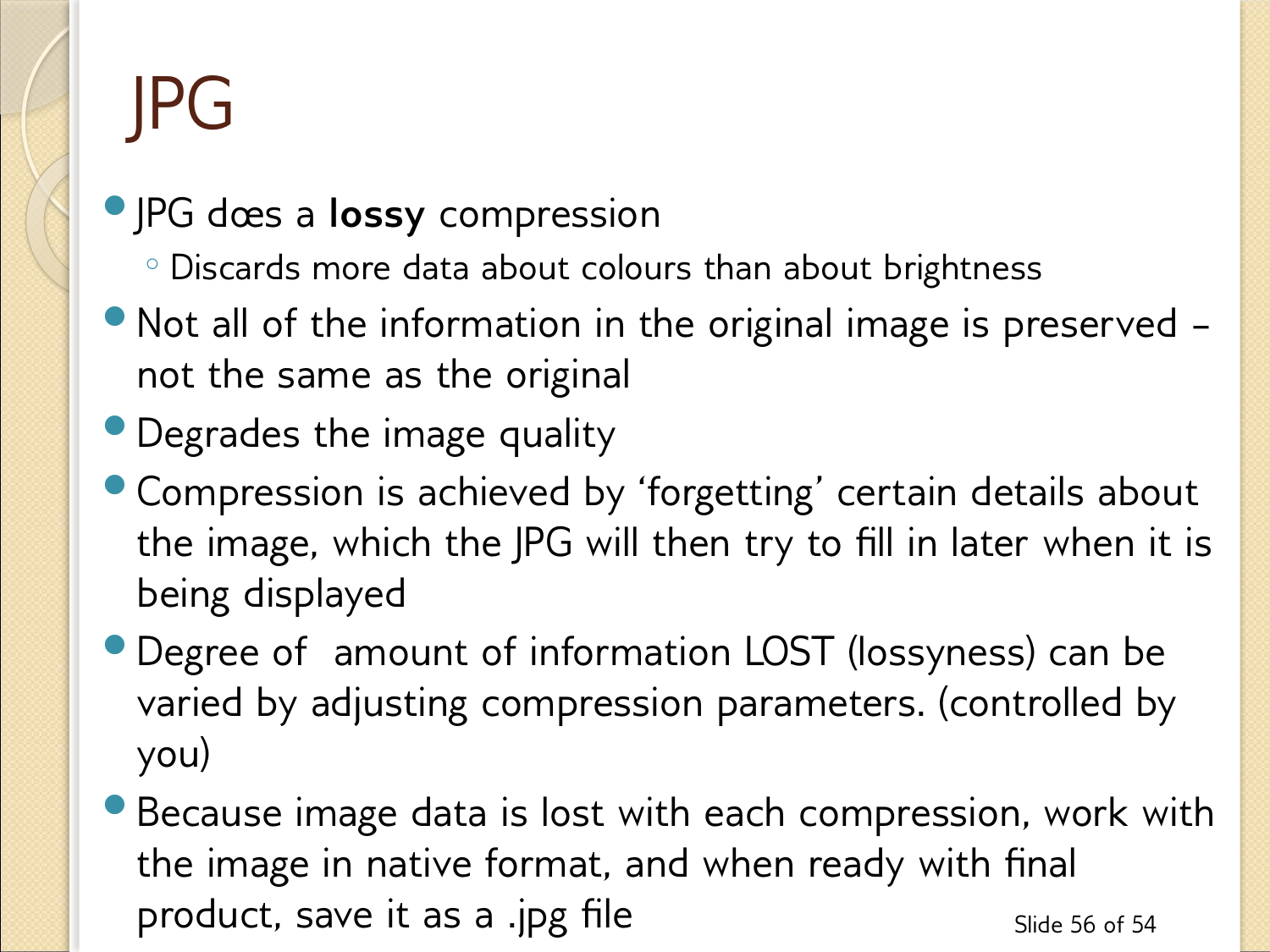

# JPG
JPG does a lossy compression
Discards more data about colours than about brightness
Not all of the information in the original image is preserved – not the same as the original
Degrades the image quality
Compression is achieved by ‘forgetting’ certain details about the image, which the JPG will then try to fill in later when it is being displayed
Degree of  amount of information LOST (lossyness) can be varied by adjusting compression parameters. (controlled by you)
Because image data is lost with each compression, work with the image in native format, and when ready with final product, save it as a .jpg file